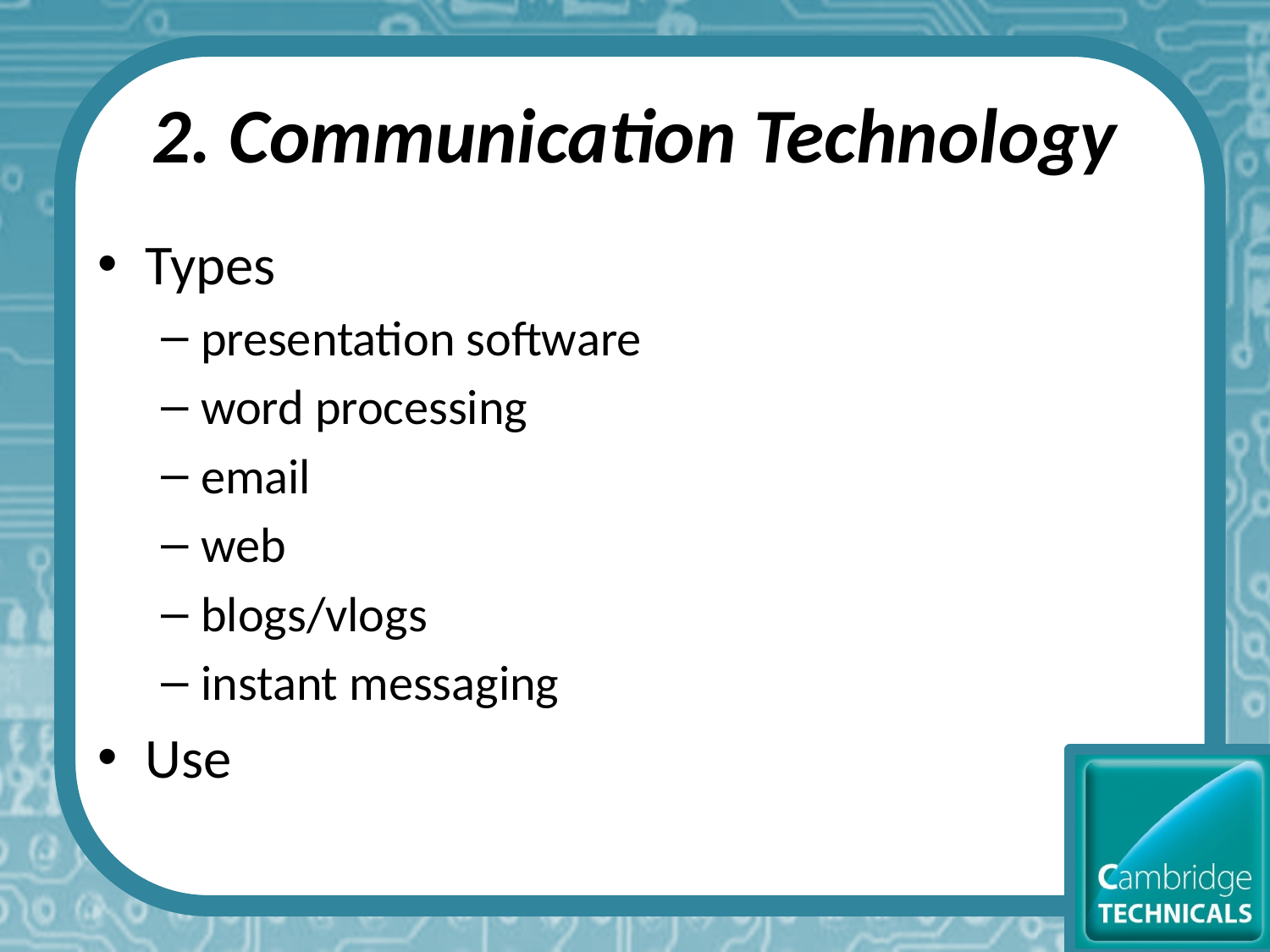

# 2. Communication Technology
Types
presentation software
word processing
email
web
blogs/vlogs
instant messaging
Use